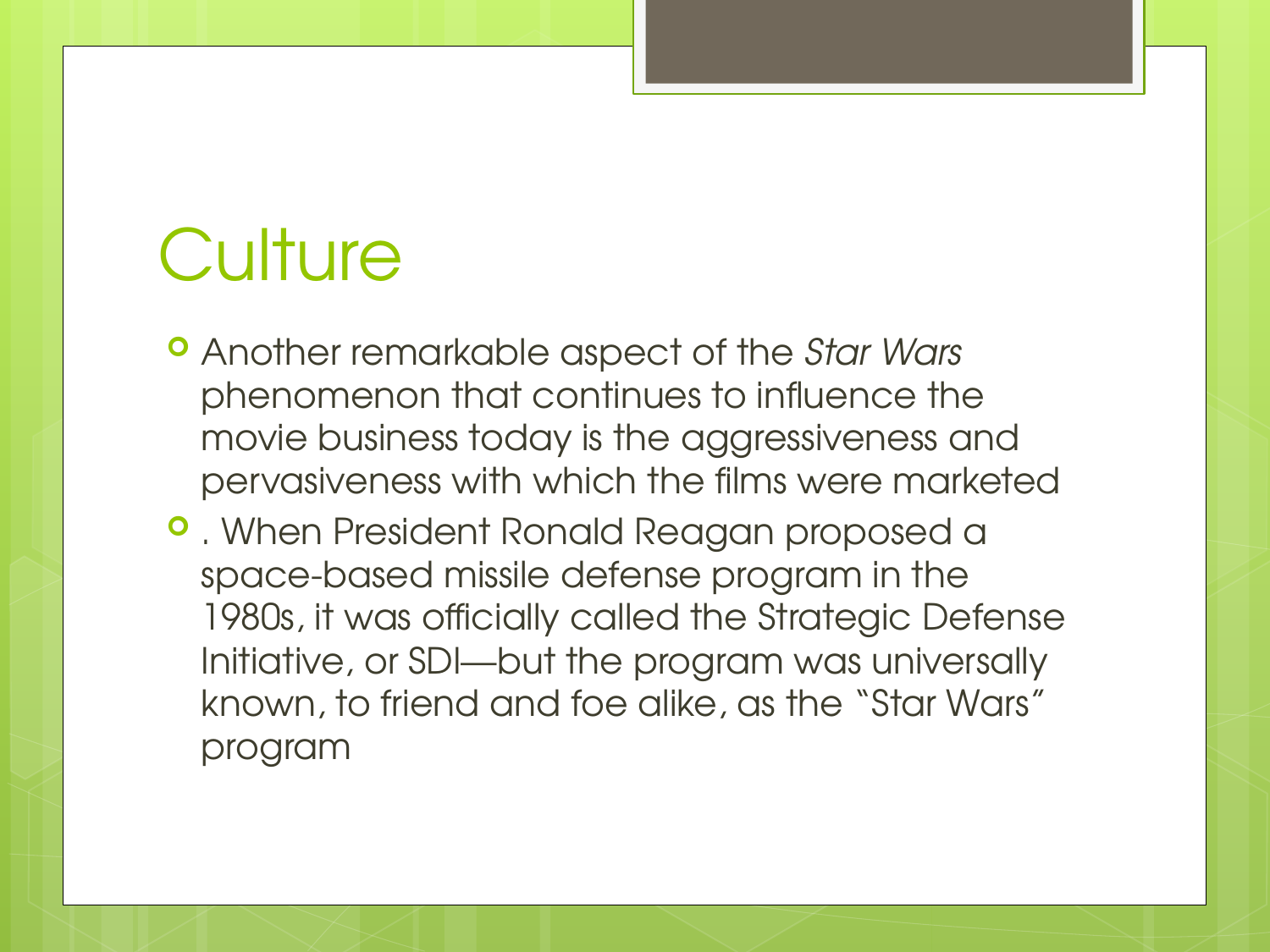

# Culture
Another remarkable aspect of the Star Wars phenomenon that continues to influence the movie business today is the aggressiveness and pervasiveness with which the films were marketed
. When President Ronald Reagan proposed a space-based missile defense program in the 1980s, it was officially called the Strategic Defense Initiative, or SDI—but the program was universally known, to friend and foe alike, as the “Star Wars” program